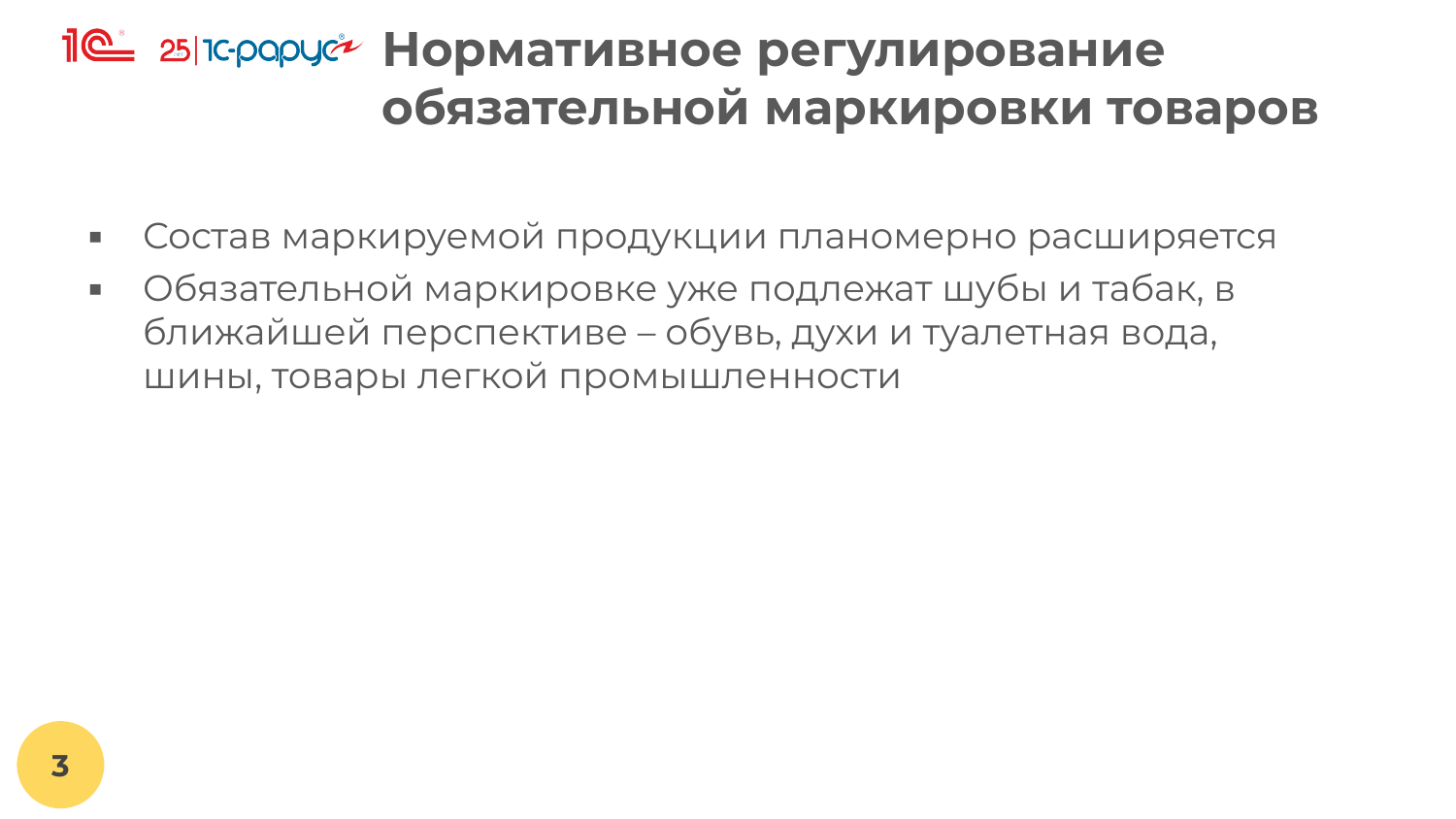

Нормативное регулирование обязательной маркировки товаров
Состав маркируемой продукции планомерно расширяется
Обязательной маркировке уже подлежат шубы и табак, в ближайшей перспективе – обувь, духи и туалетная вода, шины, товары легкой промышленности

3